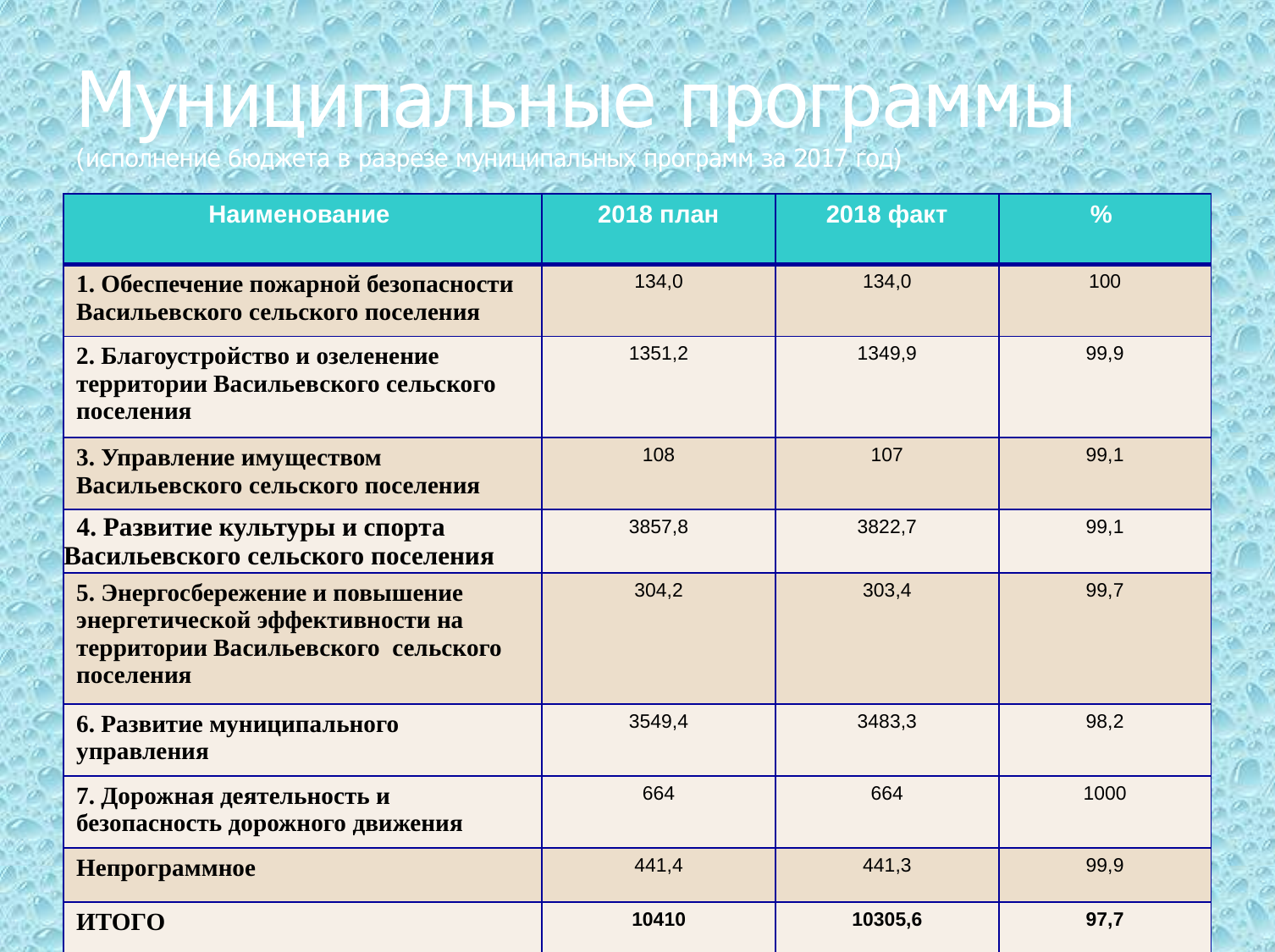

# Муниципальные программы (исполнение бюджета в разрезе муниципальных программ за 2017 год)
| Наименование | 2018 план | 2018 факт | % |
| --- | --- | --- | --- |
| 1. Обеспечение пожарной безопасности Васильевского сельского поселения | 134,0 | 134,0 | 100 |
| 2. Благоустройство и озеленение территории Васильевского сельского поселения | 1351,2 | 1349,9 | 99,9 |
| 3. Управление имуществом Васильевского сельского поселения | 108 | 107 | 99,1 |
| 4. Развитие культуры и спорта Васильевского сельского поселения | 3857,8 | 3822,7 | 99,1 |
| 5. Энергосбережение и повышение энергетической эффективности на территории Васильевского сельского поселения | 304,2 | 303,4 | 99,7 |
| 6. Развитие муниципального управления | 3549,4 | 3483,3 | 98,2 |
| 7. Дорожная деятельность и безопасность дорожного движения | 664 | 664 | 1000 |
| Непрограммное | 441,4 | 441,3 | 99,9 |
| ИТОГО | 10410 | 10305,6 | 97,7 |